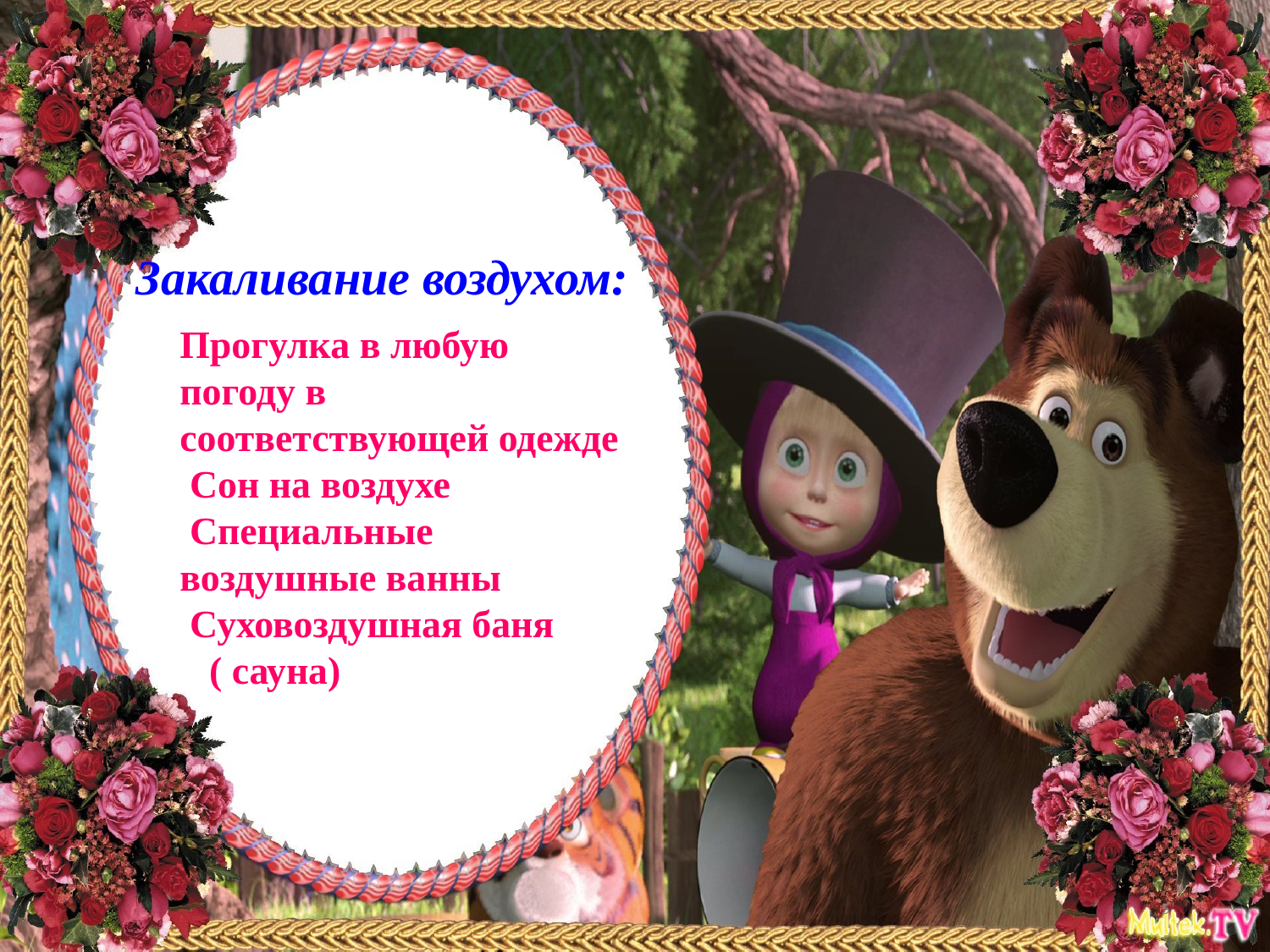

Закаливание воздухом:
Прогулка в любую погоду в соответствующей одежде
 Сон на воздухе
 Специальные воздушные ванны
 Суховоздушная баня
   ( сауна)
5